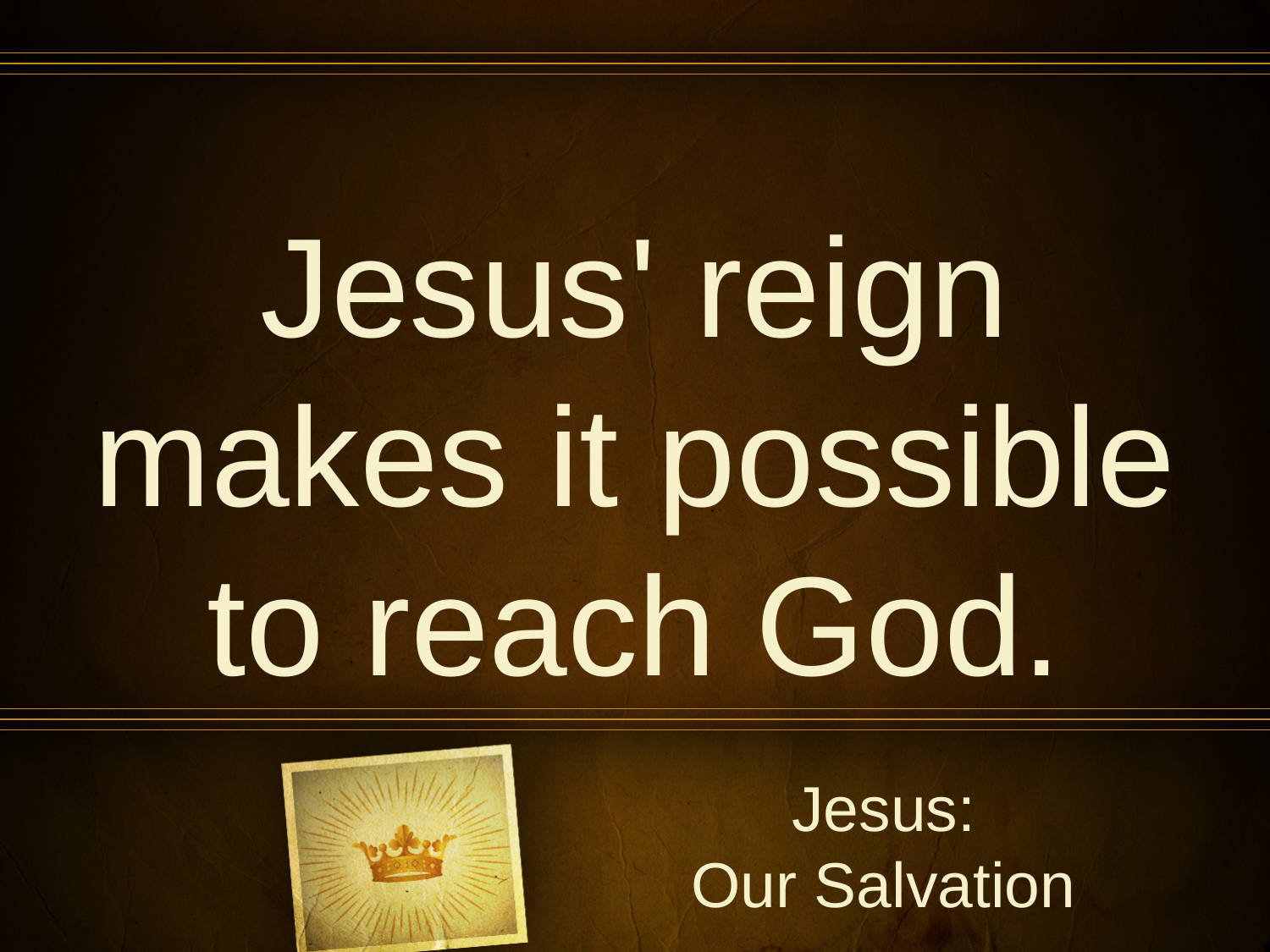

Jesus' reign makes it possible to reach God.
Jesus:
Our Salvation